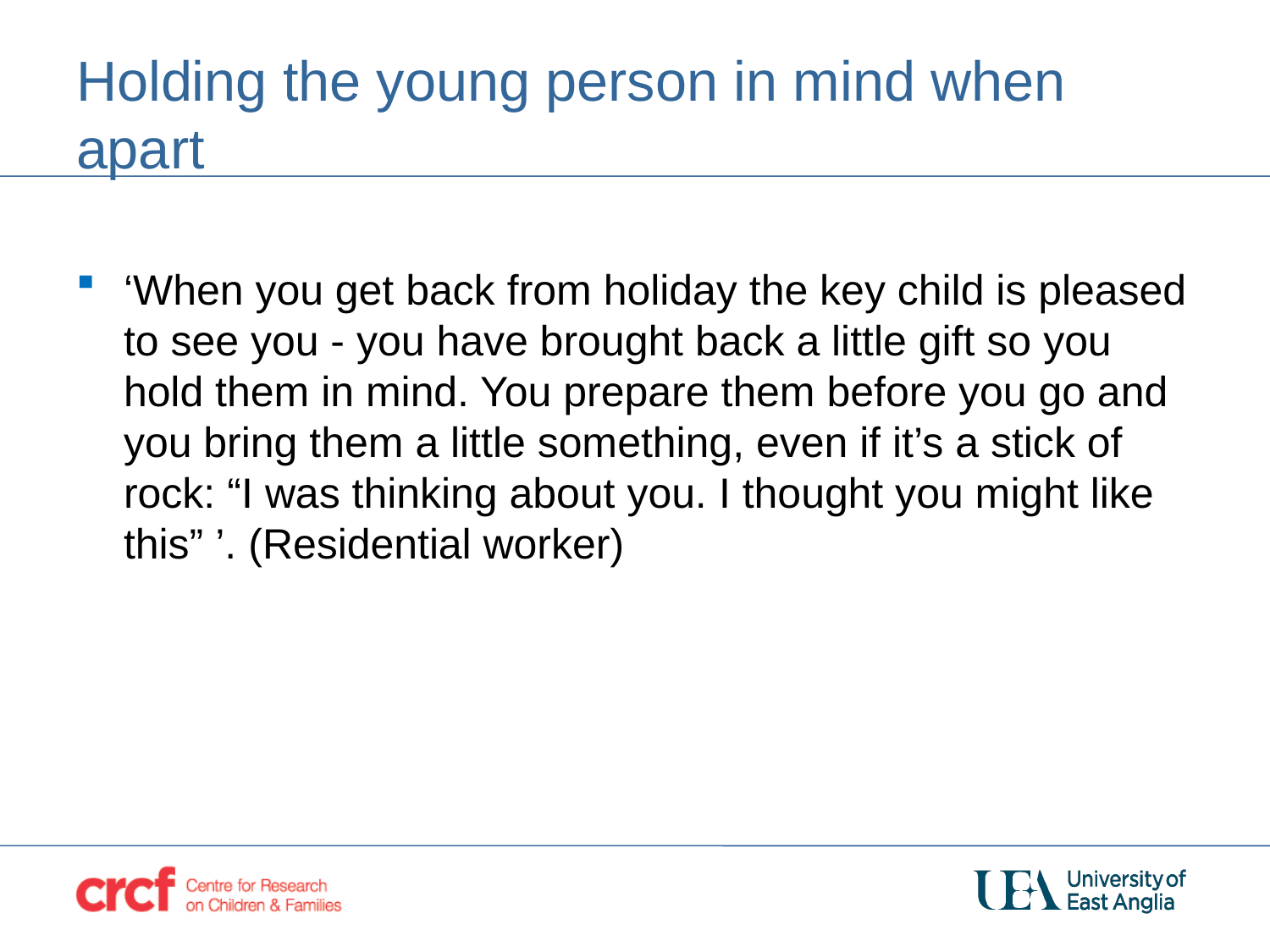

# Holding the young person in mind when apart

‘When you get back from holiday the key child is pleased to see you - you have brought back a little gift so you hold them in mind. You prepare them before you go and you bring them a little something, even if it’s a stick of rock: “I was thinking about you. I thought you might like this” ’. (Residential worker)